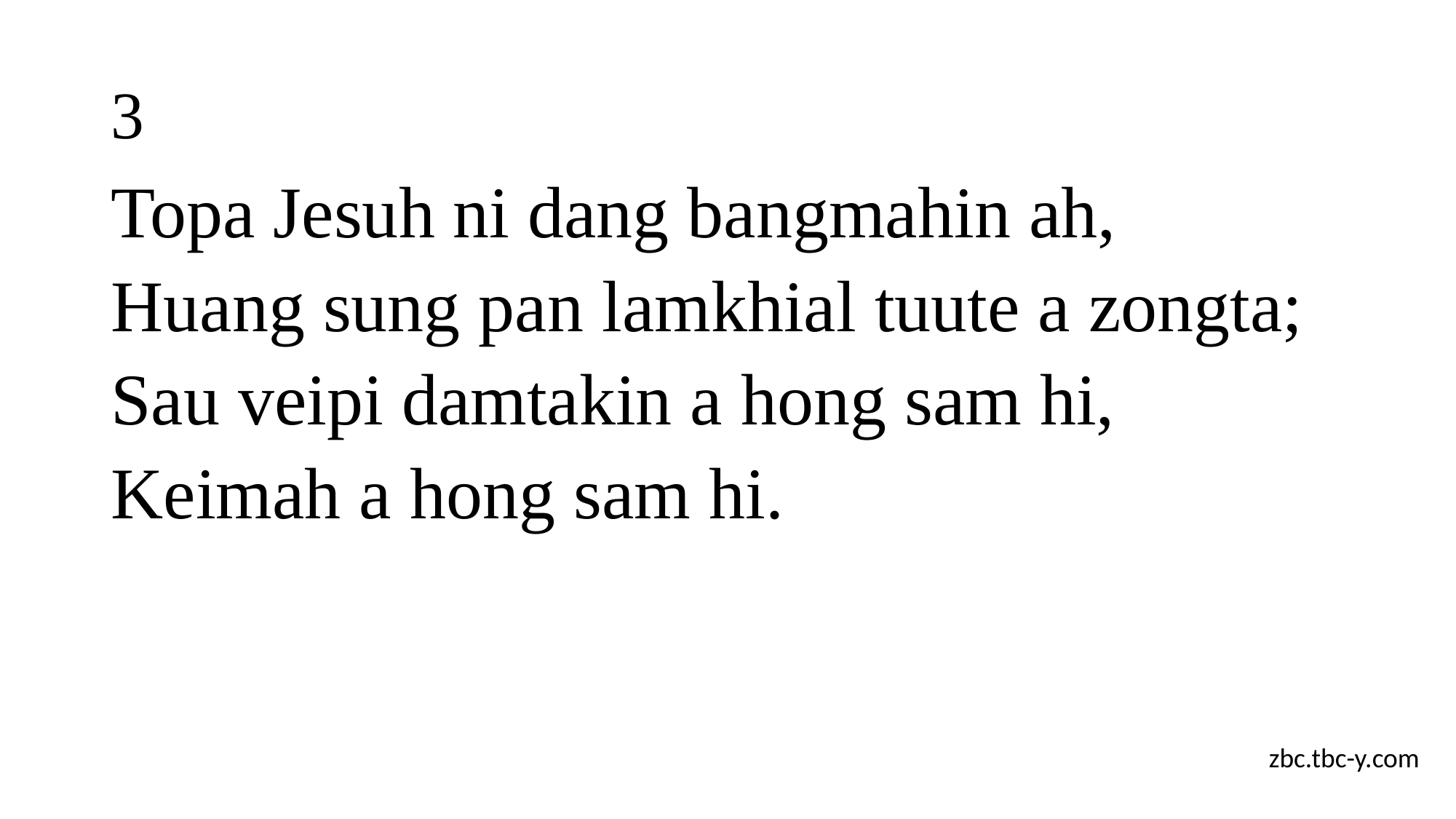

# 3
Topa Jesuh ni dang bangmahin ah,
Huang sung pan lamkhial tuute a zongta;
Sau veipi damtakin a hong sam hi,
Keimah a hong sam hi.

zbc.tbc-y.com